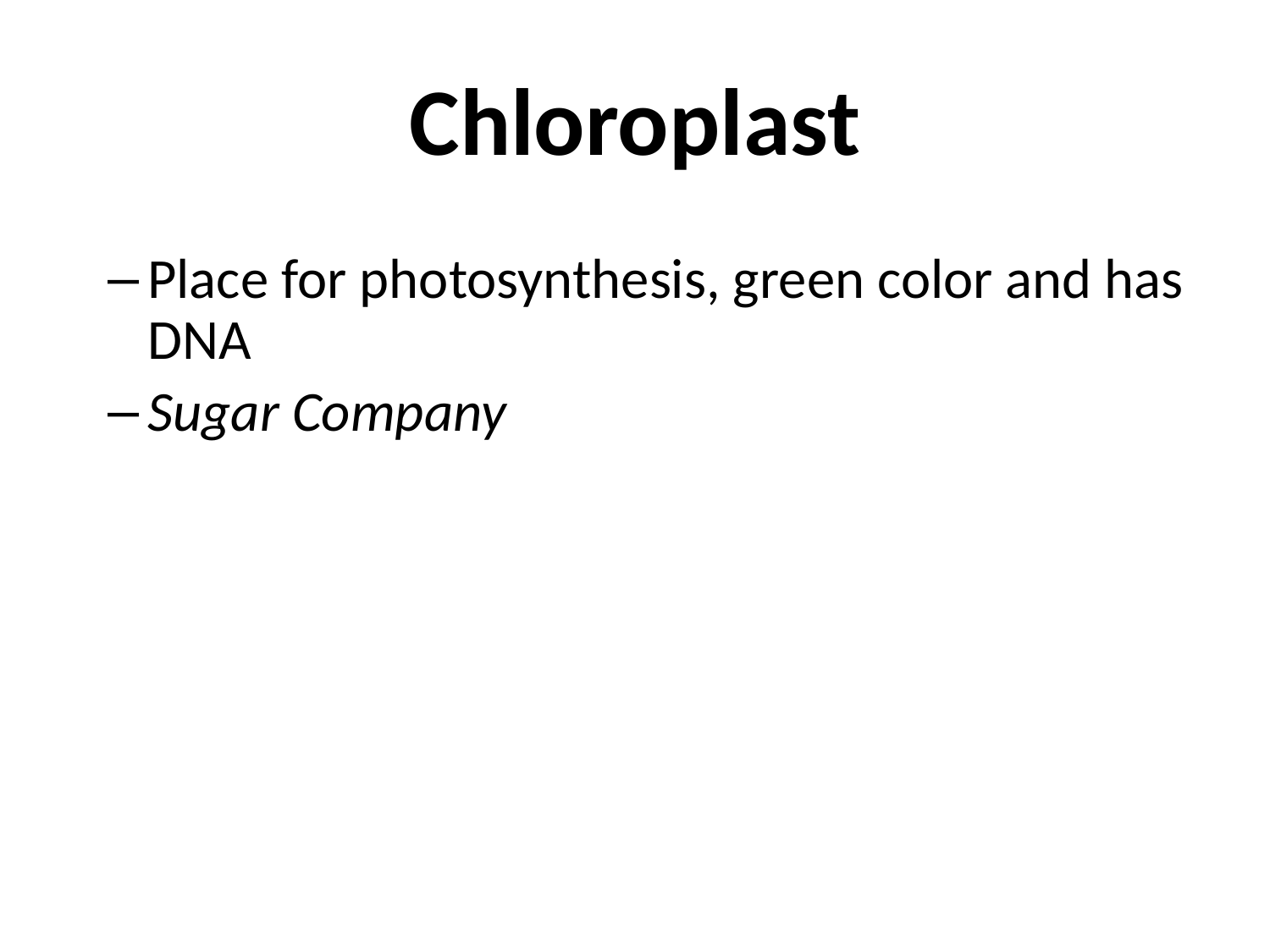

# Chloroplast
Place for photosynthesis, green color and has DNA
Sugar Company